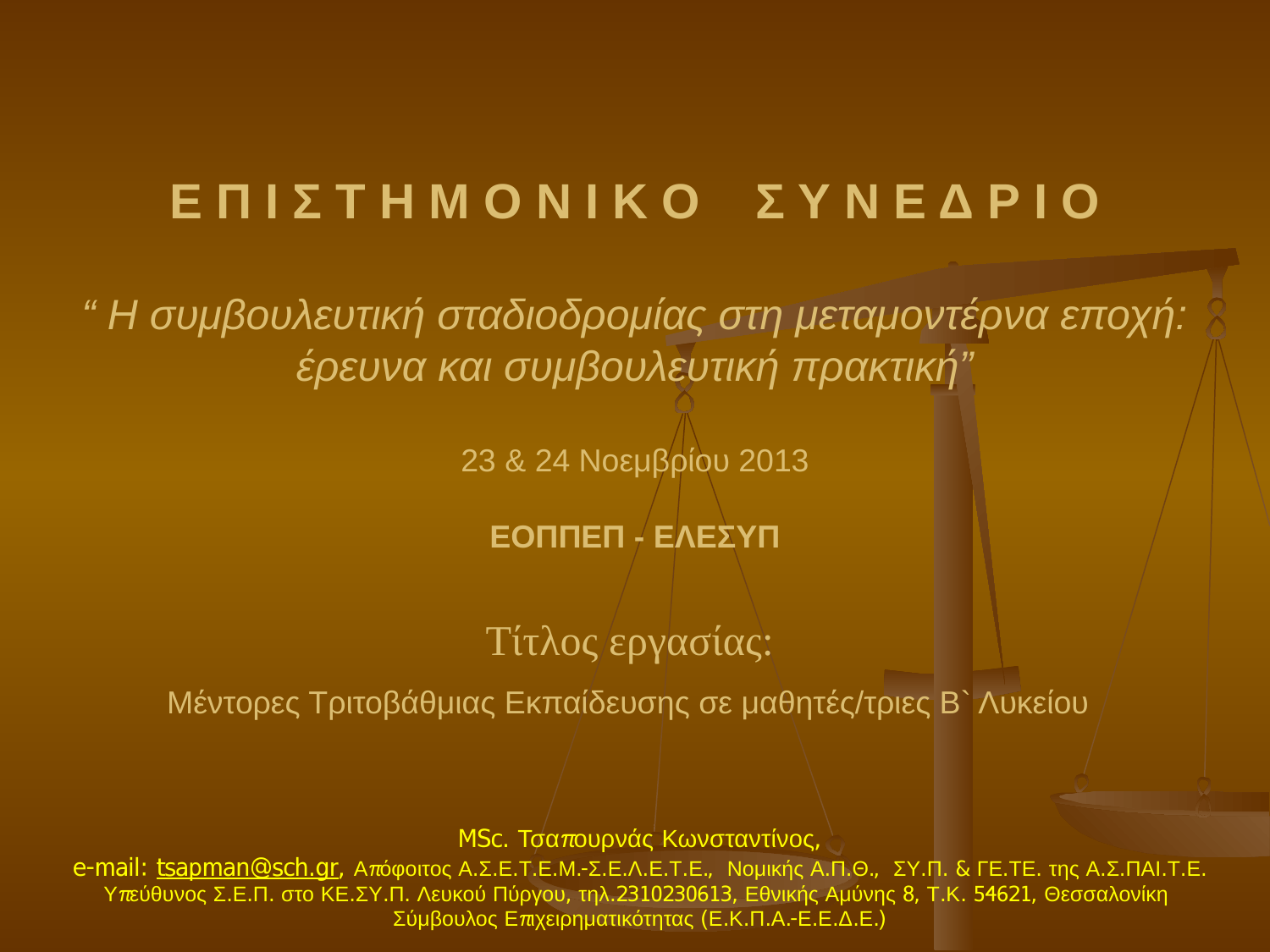

# Ε Π Ι Σ Τ Η Μ Ο Ν Ι Κ Ο    Σ Υ Ν Ε Δ Ρ Ι Ο “ Η συμβουλευτική σταδιοδρομίας στη μεταμοντέρνα εποχή: έρευνα και συμβουλευτική πρακτική” 23 & 24 Νοεμβρίου 2013 ΕΟΠΠΕΠ - ΕΛΕΣΥΠ Τίτλος εργασίας: Μέντορες Τριτοβάθμιας Εκπαίδευσης σε μαθητές/τριες Β` Λυκείου
MSc. Τσαπουρνάς Κωνσταντίνος,
e-mail: tsapman@sch.gr, Απόφοιτος Α.Σ.Ε.Τ.Ε.Μ.-Σ.Ε.Λ.Ε.Τ.Ε.,  Νομικής Α.Π.Θ.,  ΣΥ.Π. & ΓΕ.ΤΕ. της Α.Σ.ΠΑΙ.Τ.Ε.
Υπεύθυνος Σ.Ε.Π. στο ΚΕ.ΣΥ.Π. Λευκού Πύργου, τηλ.2310230613, Εθνικής Αμύνης 8, Τ.Κ. 54621, Θεσσαλονίκη
Σύμβουλος Επιχειρηματικότητας (Ε.Κ.Π.Α.-Ε.Ε.Δ.Ε.)